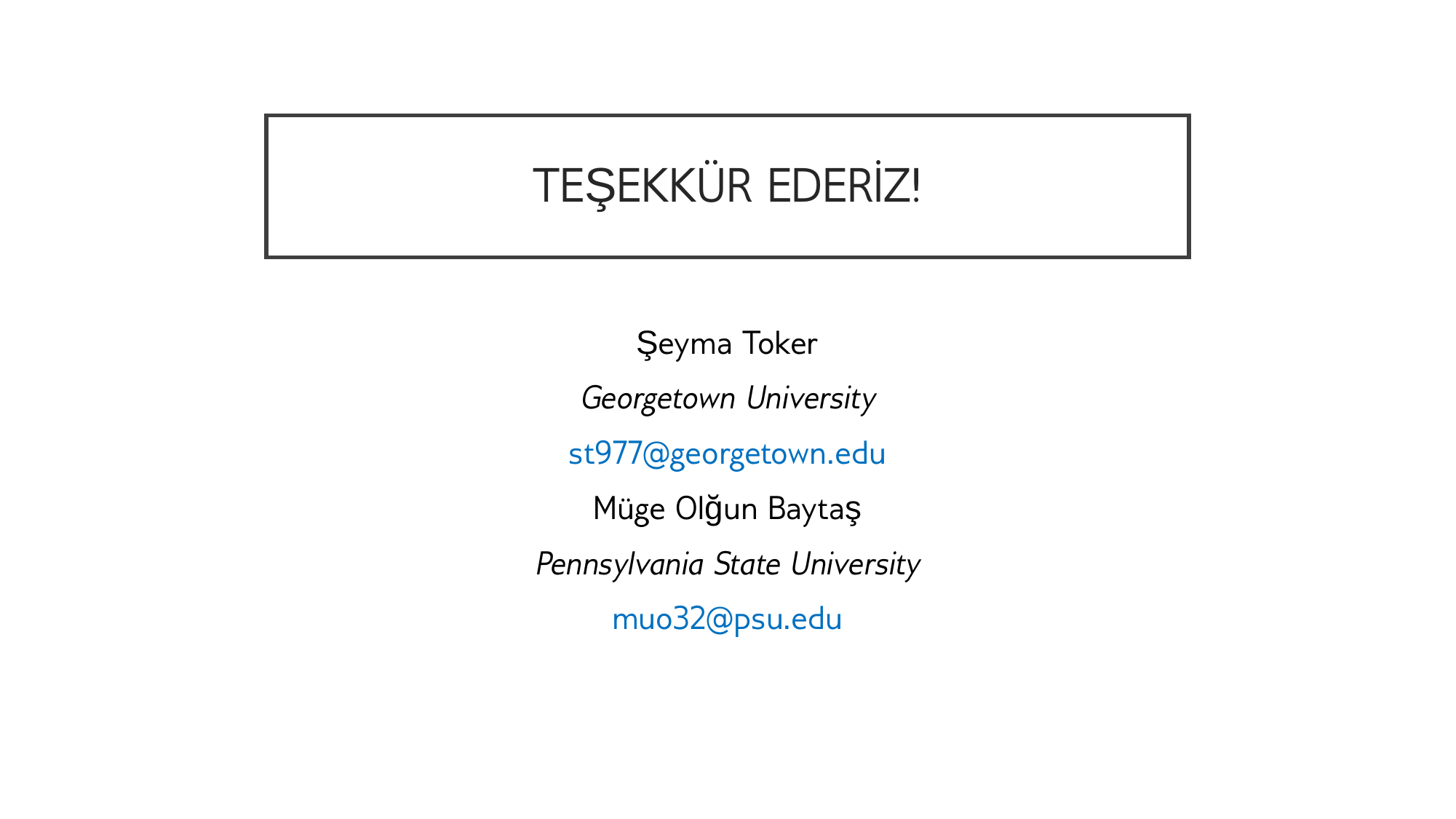

# TEŞEKKÜR EDERİZ!
Şeyma Toker
Georgetown University
st977@georgetown.edu
Müge Olğun Baytaş
Pennsylvania State University
muo32@psu.edu